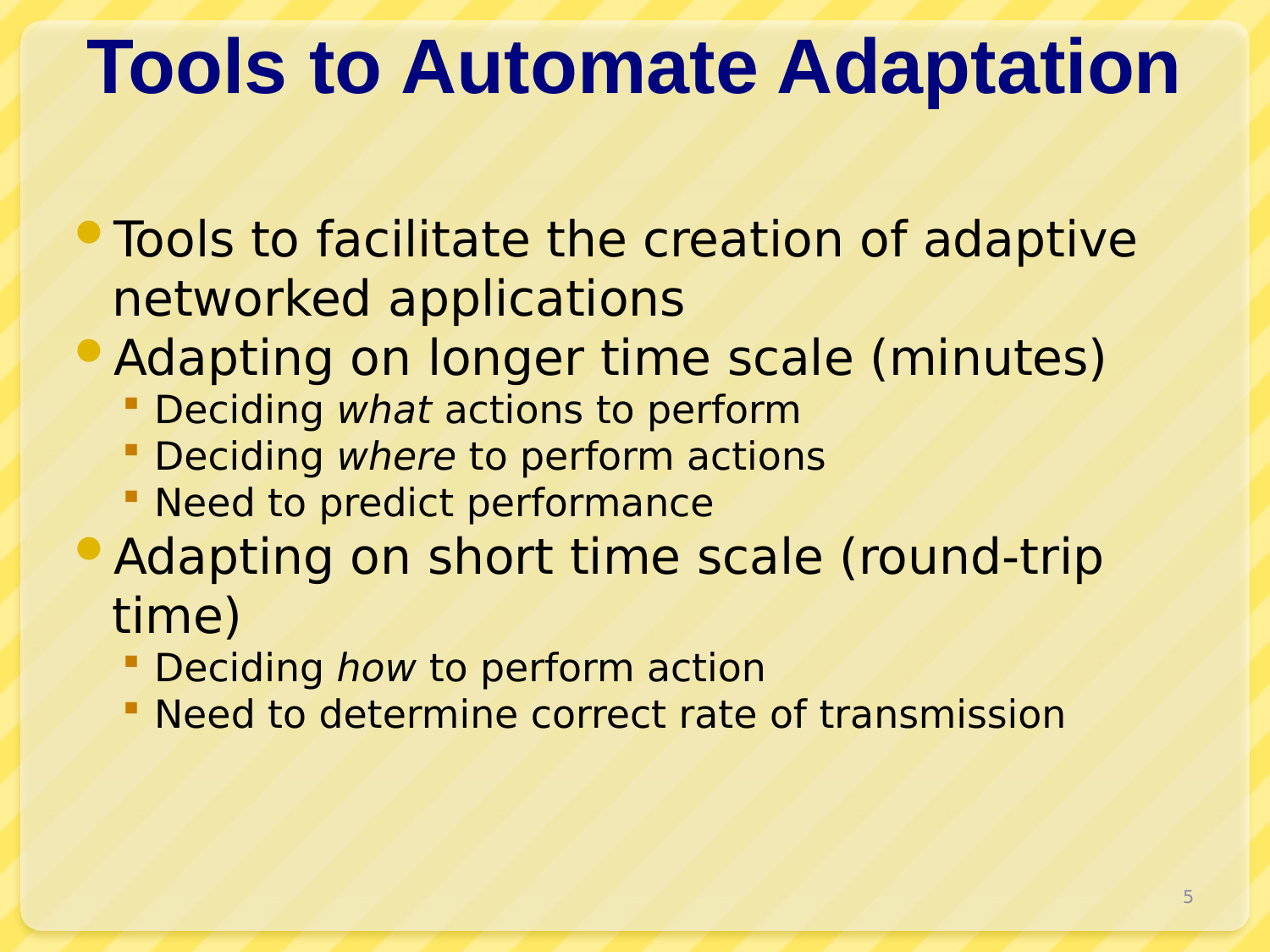

# Tools to Automate Adaptation
Tools to facilitate the creation of adaptive networked applications
Adapting on longer time scale (minutes)
Deciding what actions to perform
Deciding where to perform actions
Need to predict performance
Adapting on short time scale (round-trip time)
Deciding how to perform action
Need to determine correct rate of transmission
5